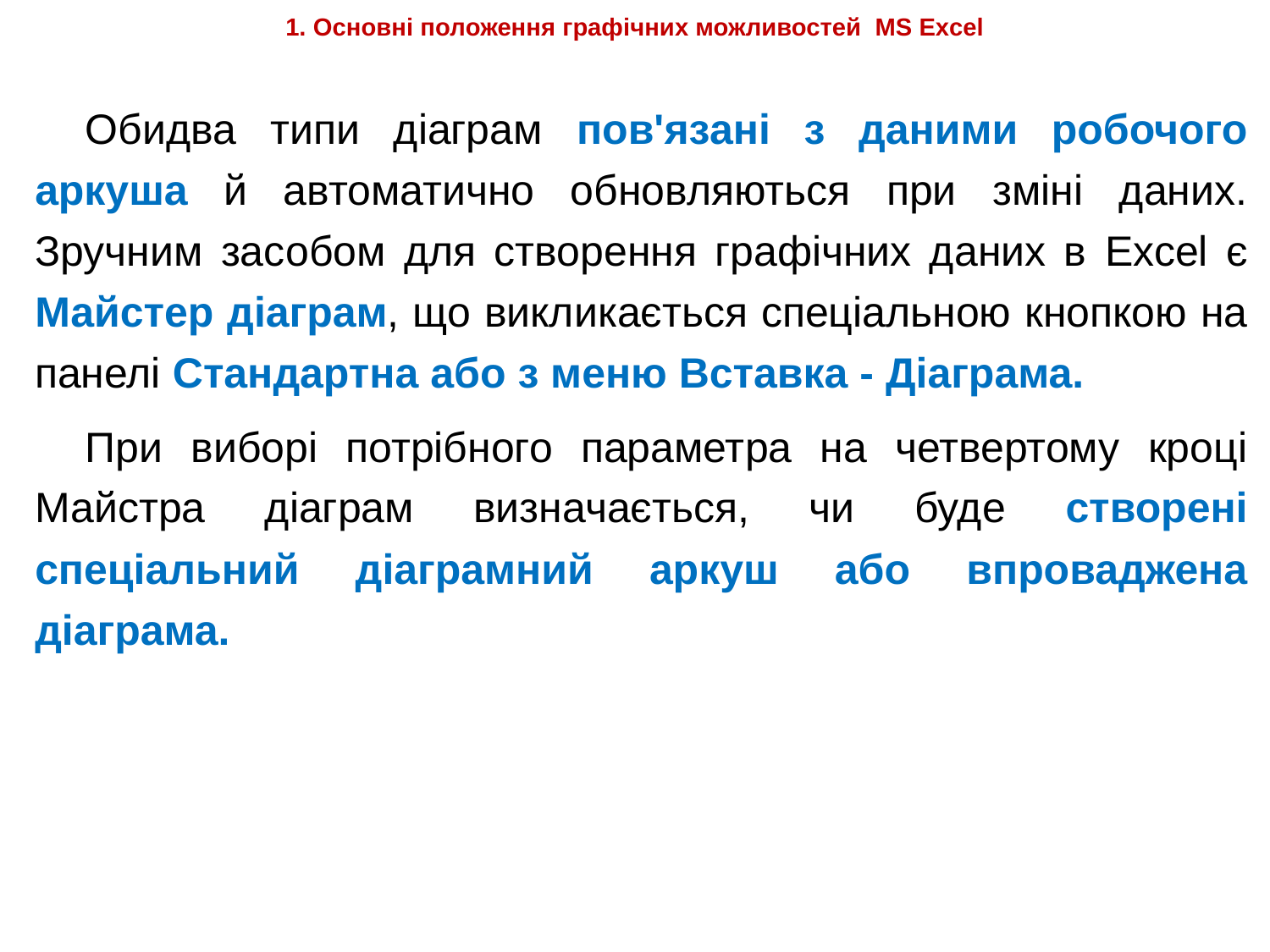

# 1. Основні положення графічних можливостей  MS Excel
Обидва типи діаграм пов'язані з даними робочого аркуша й автоматично обновляються при зміні даних. Зручним засобом для створення графічних даних в Excel є Майстер діаграм, що викликається спеціальною кнопкою на панелі Стандартна або з меню Вставка - Діаграма.
При виборі потрібного параметра на четвертому кроці Майстра діаграм визначається, чи буде створені спеціальний діаграмний аркуш або впроваджена діаграма.